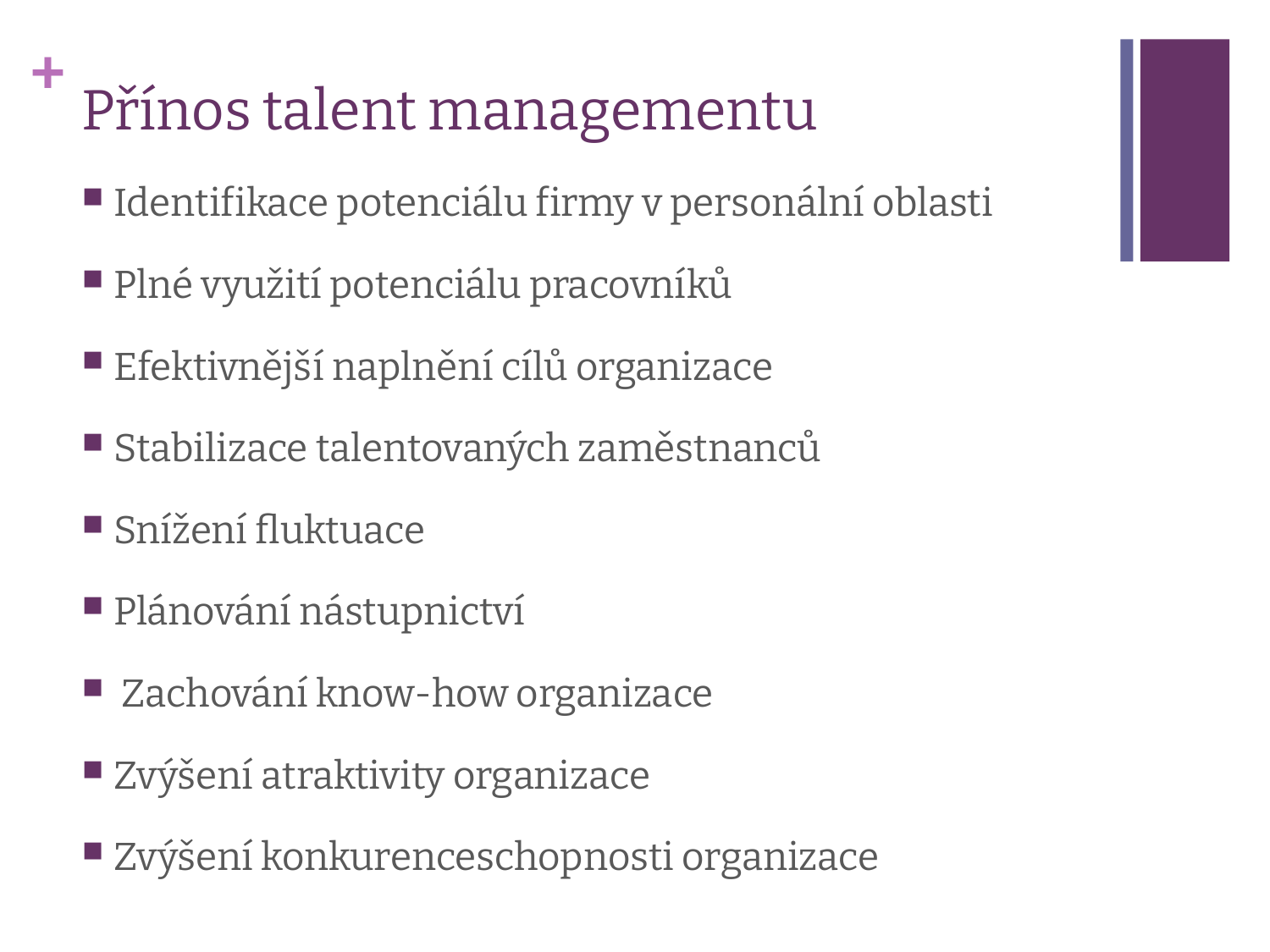

# Přínos talent managementu
Identifikace potenciálu firmy v personální oblasti
Plné využití potenciálu pracovníků
Efektivnější naplnění cílů organizace
Stabilizace talentovaných zaměstnanců
Snížení fluktuace
Plánování nástupnictví
 Zachování know-how organizace
Zvýšení atraktivity organizace
Zvýšení konkurenceschopnosti organizace